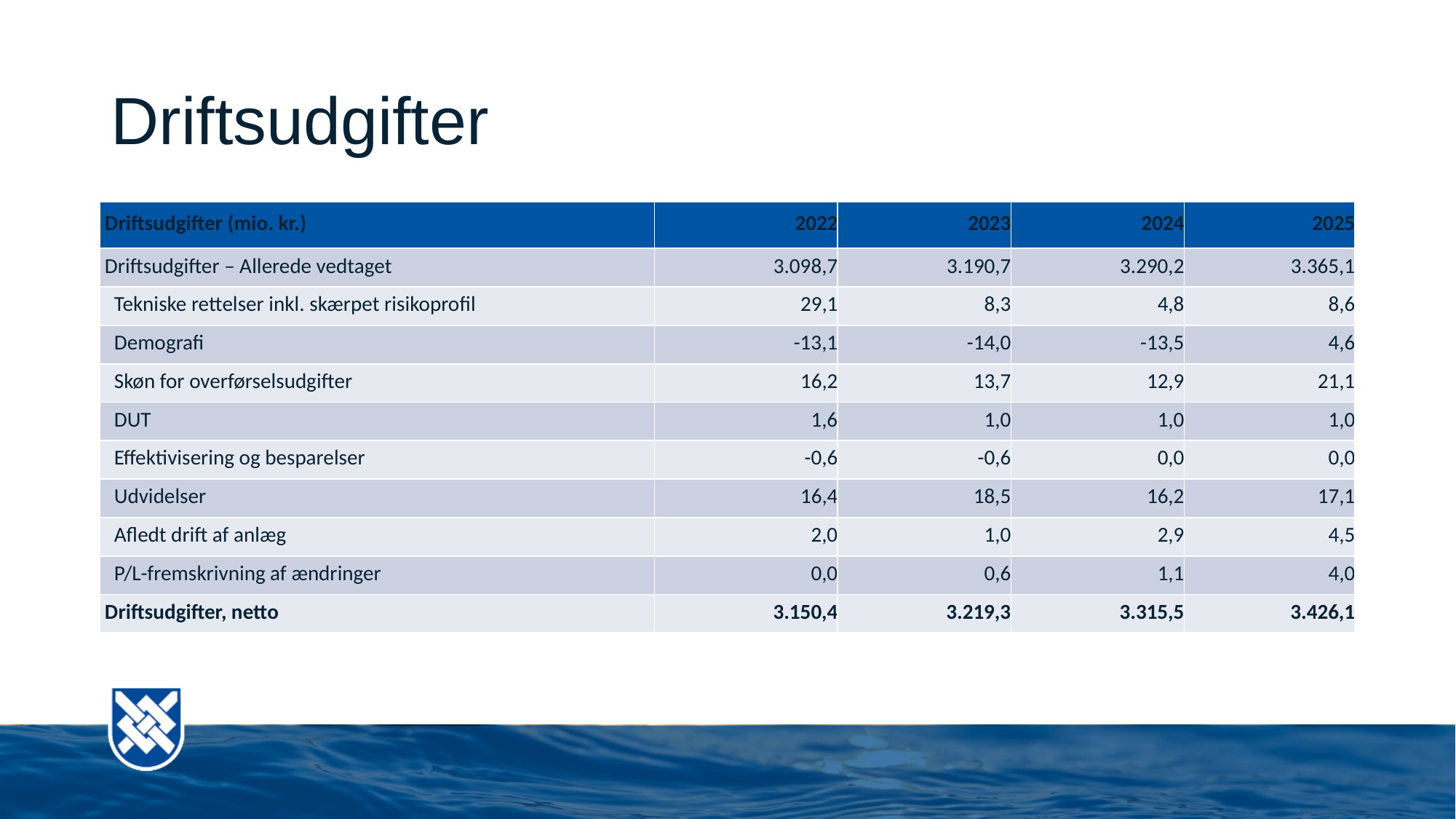

# Driftsudgifter
| Driftsudgifter (mio. kr.) | 2022 | 2023 | 2024 | 2025 |
| --- | --- | --- | --- | --- |
| Driftsudgifter – Allerede vedtaget | 3.098,7 | 3.190,7 | 3.290,2 | 3.365,1 |
| Tekniske rettelser inkl. skærpet risikoprofil | 29,1 | 8,3 | 4,8 | 8,6 |
| Demografi | -13,1 | -14,0 | -13,5 | 4,6 |
| Skøn for overførselsudgifter | 16,2 | 13,7 | 12,9 | 21,1 |
| DUT | 1,6 | 1,0 | 1,0 | 1,0 |
| Effektivisering og besparelser | -0,6 | -0,6 | 0,0 | 0,0 |
| Udvidelser | 16,4 | 18,5 | 16,2 | 17,1 |
| Afledt drift af anlæg | 2,0 | 1,0 | 2,9 | 4,5 |
| P/L-fremskrivning af ændringer | 0,0 | 0,6 | 1,1 | 4,0 |
| Driftsudgifter, netto | 3.150,4 | 3.219,3 | 3.315,5 | 3.426,1 |